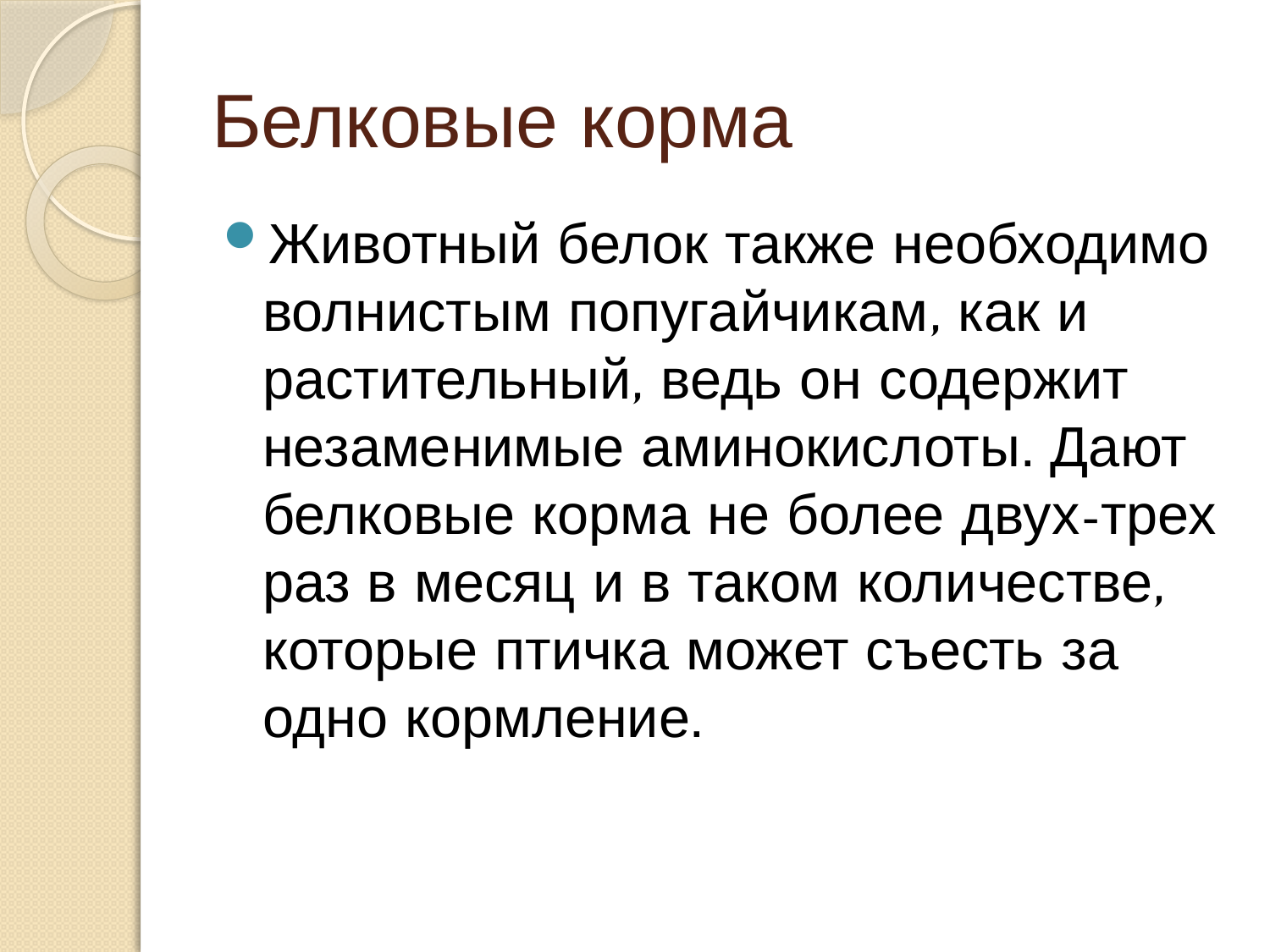

# Белковые корма
Животный белок также необходимо волнистым попугайчикам, как и растительный, ведь он содержит незаменимые аминокислоты. Дают белковые корма не более двух-трех раз в месяц и в таком количестве, которые птичка может съесть за одно кормление.